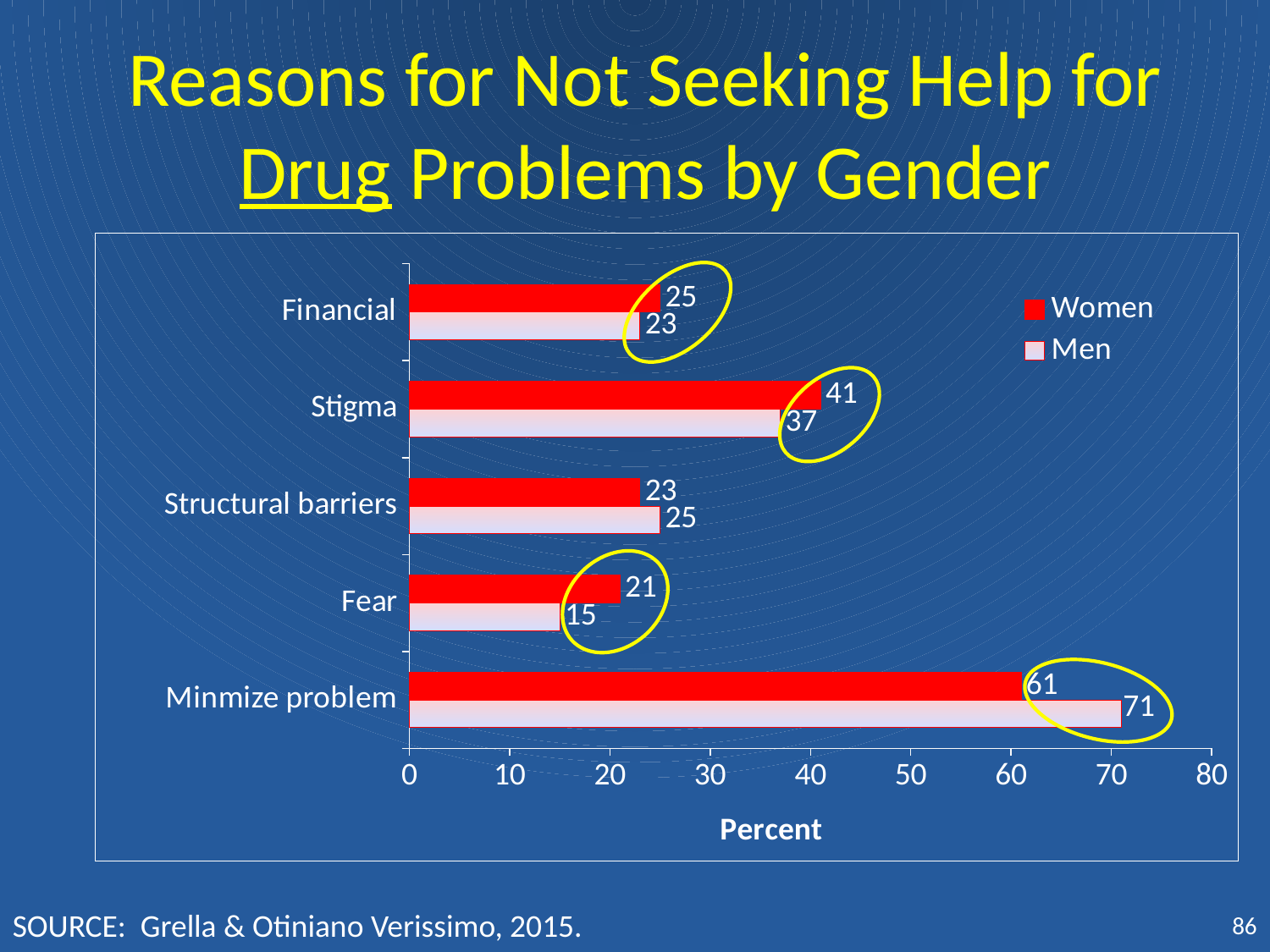

# Reasons for Not Seeking Help for Drug Problems by Gender

### Chart

| Category | Men | Women |
|---|---|---|
| Minmize problem | 71.0 | 61.0 |
| Fear | 15.0 | 21.0 |
| Structural barriers | 25.0 | 23.0 |
| Stigma | 37.0 | 41.0 |
| Financial | 23.0 | 25.0 |

SOURCE:  Grella & Otiniano Verissimo, 2015.
86